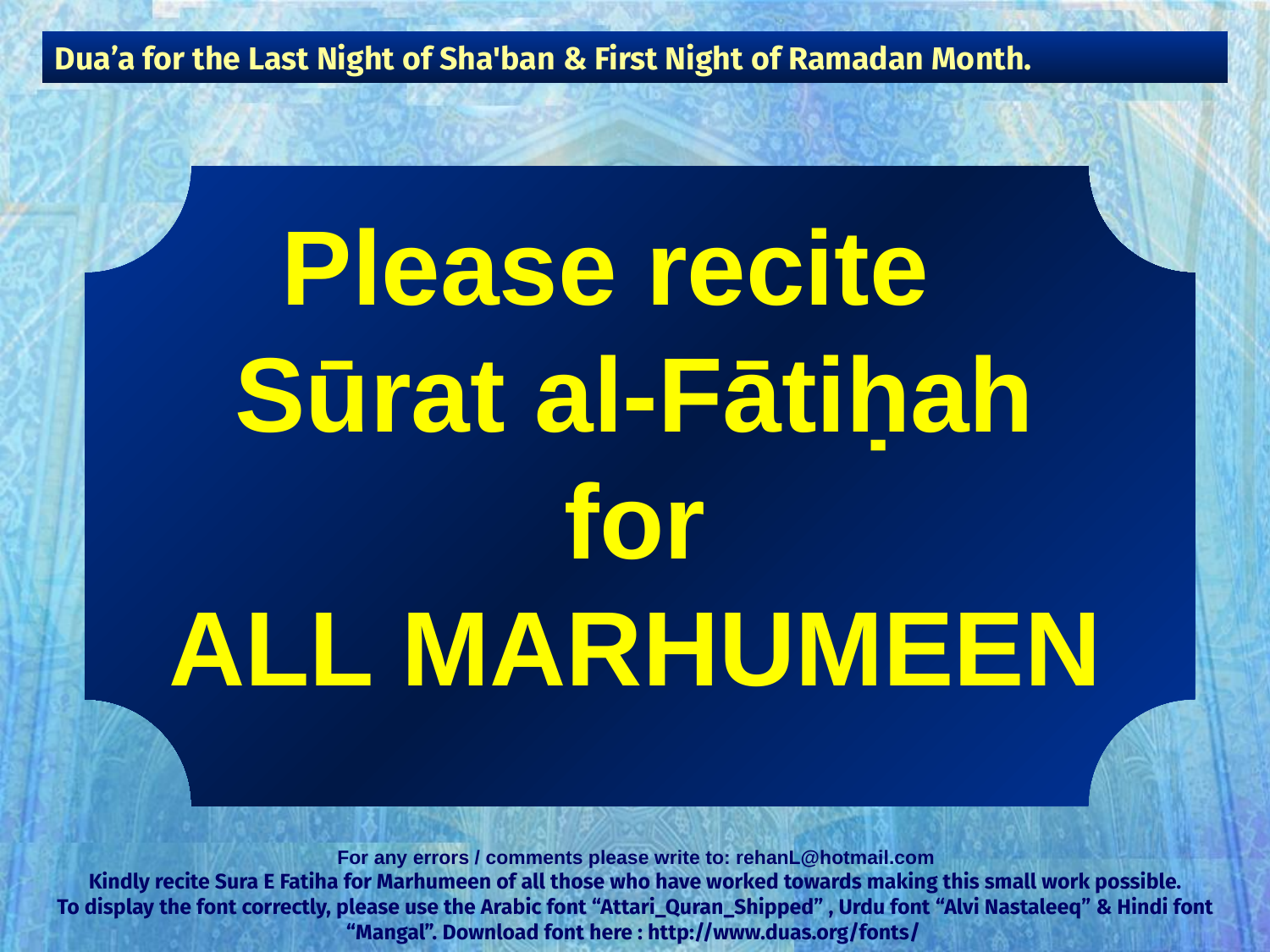

Dua’a for the Last Night of Sha'ban & First Night of Ramadan Month.

# Please recite Sūrat al-Fātiḥah for ALL MARHUMEEN

For any errors / comments please write to: rehanL@hotmail.com
Kindly recite Sura E Fatiha for Marhumeen of all those who have worked towards making this small work possible.
To display the font correctly, please use the Arabic font “Attari_Quran_Shipped” , Urdu font “Alvi Nastaleeq” & Hindi font “Mangal”. Download font here : http://www.duas.org/fonts/